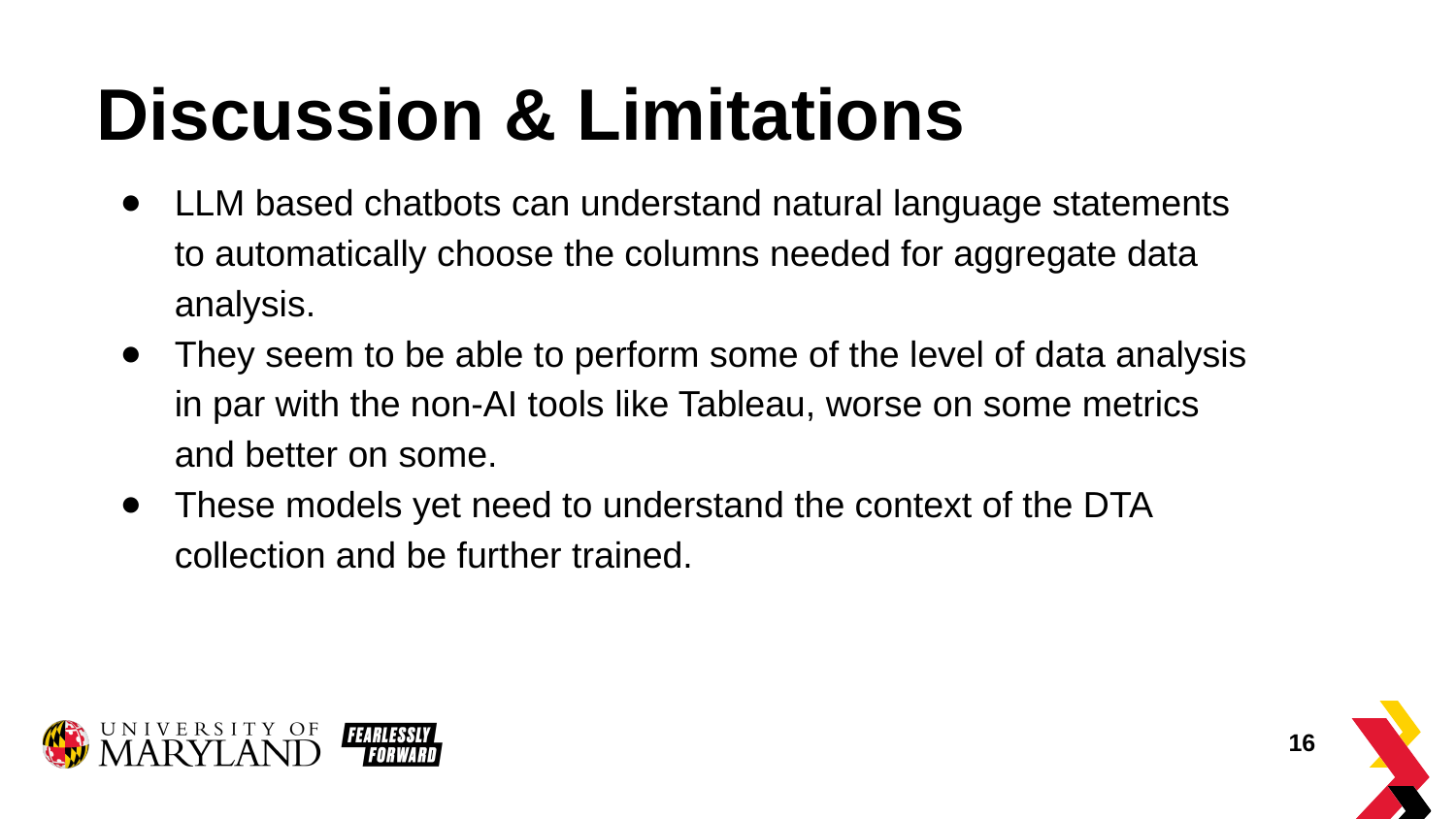

# Discussion & Limitations
LLM based chatbots can understand natural language statements to automatically choose the columns needed for aggregate data analysis.
They seem to be able to perform some of the level of data analysis in par with the non-AI tools like Tableau, worse on some metrics and better on some.
These models yet need to understand the context of the DTA collection and be further trained.

16